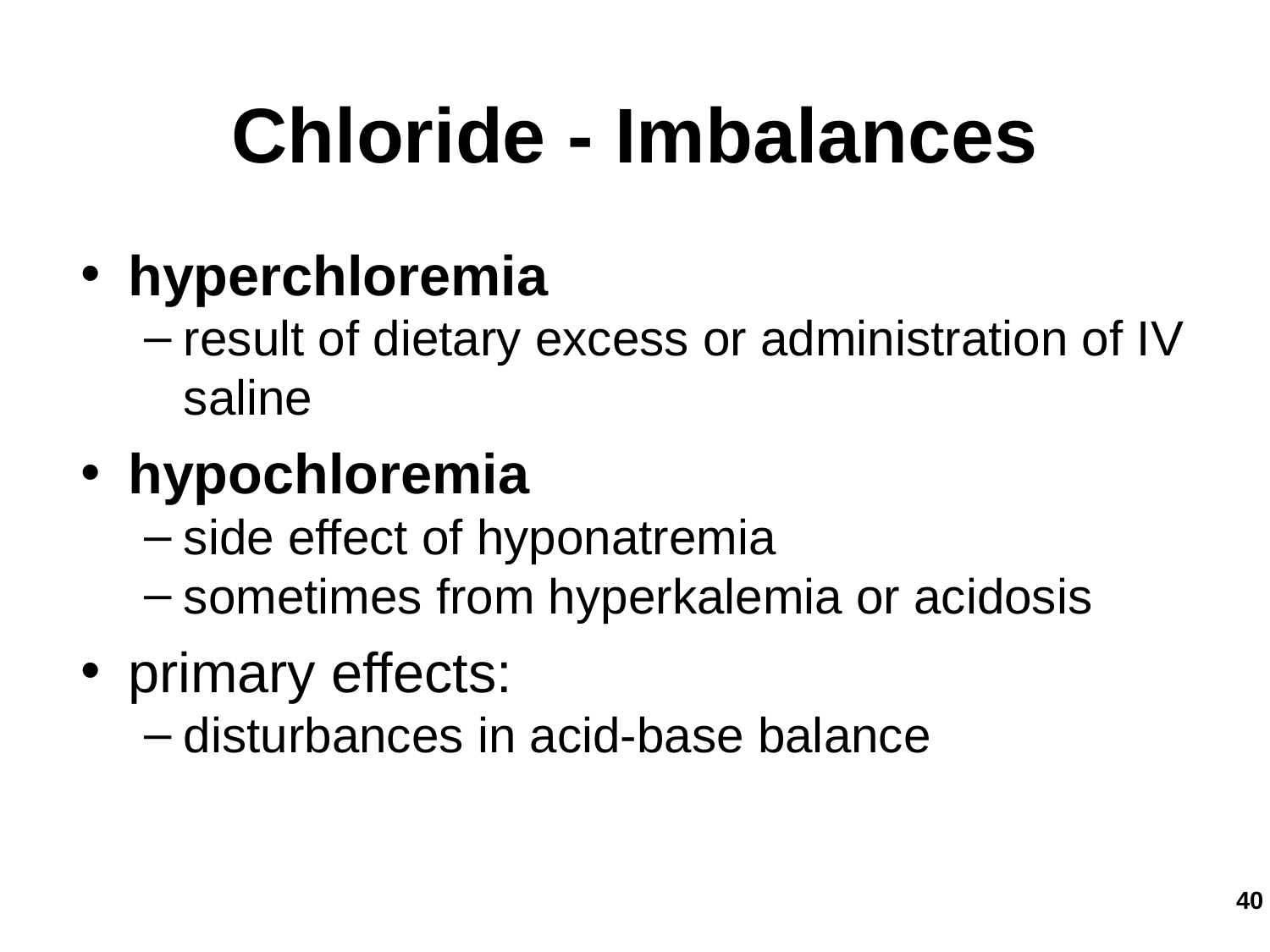

Chloride - Imbalances
hyperchloremia
result of dietary excess or administration of IV saline
hypochloremia
side effect of hyponatremia
sometimes from hyperkalemia or acidosis
primary effects:
disturbances in acid-base balance
40